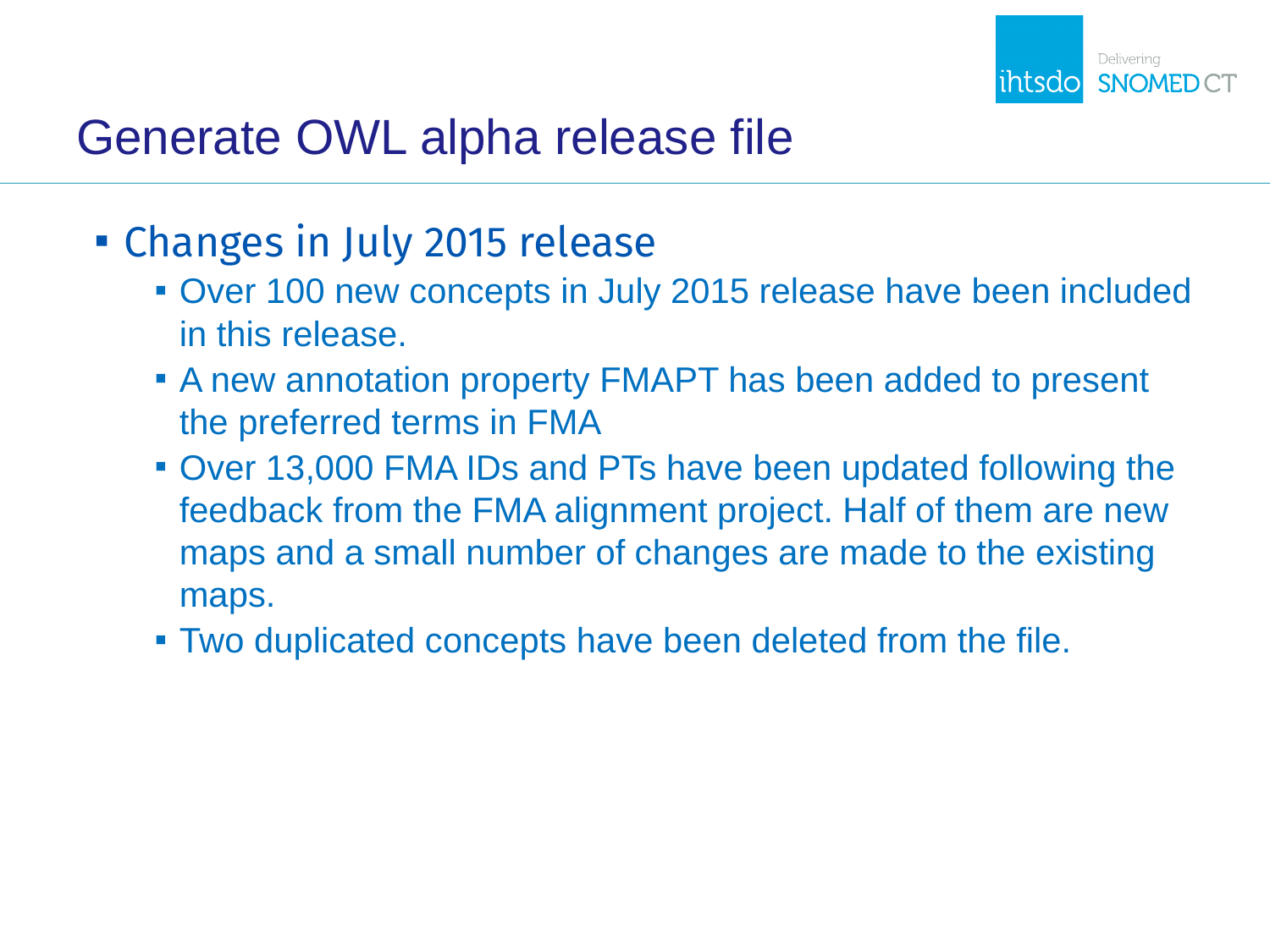

# Generate OWL alpha release file
Changes in July 2015 release
Over 100 new concepts in July 2015 release have been included in this release.
A new annotation property FMAPT has been added to present the preferred terms in FMA
Over 13,000 FMA IDs and PTs have been updated following the feedback from the FMA alignment project. Half of them are new maps and a small number of changes are made to the existing maps.
Two duplicated concepts have been deleted from the file.